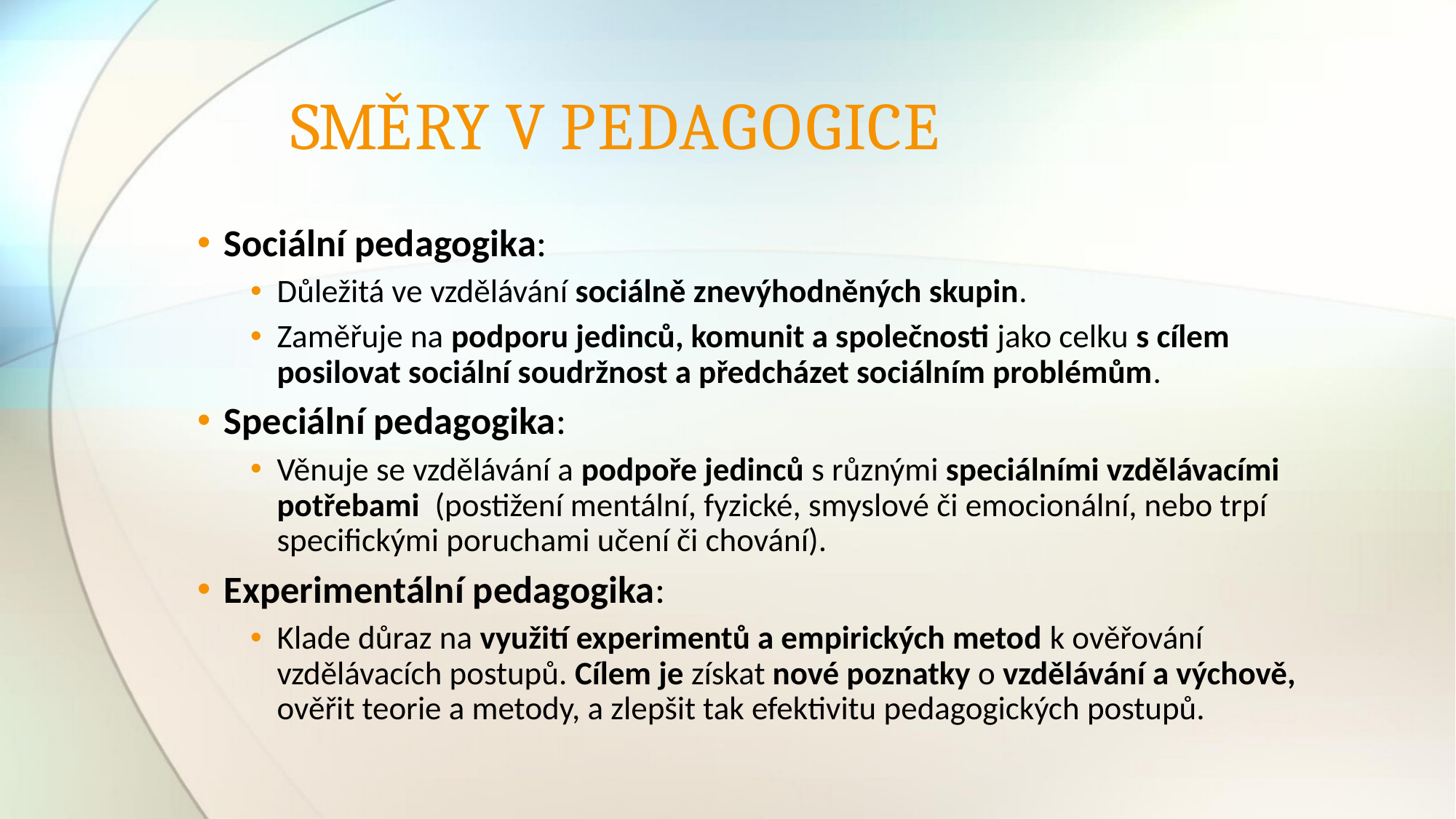

# SMĚRY V PEDAGOGICE
Sociální pedagogika:
Důležitá ve vzdělávání sociálně znevýhodněných skupin.
Zaměřuje na podporu jedinců, komunit a společnosti jako celku s cílem posilovat sociální soudržnost a předcházet sociálním problémům.
Speciální pedagogika:
Věnuje se vzdělávání a podpoře jedinců s různými speciálními vzdělávacími potřebami  (postižení mentální, fyzické, smyslové či emocionální, nebo trpí specifickými poruchami učení či chování).
Experimentální pedagogika:
Klade důraz na využití experimentů a empirických metod k ověřování vzdělávacích postupů. Cílem je získat nové poznatky o vzdělávání a výchově, ověřit teorie a metody, a zlepšit tak efektivitu pedagogických postupů.